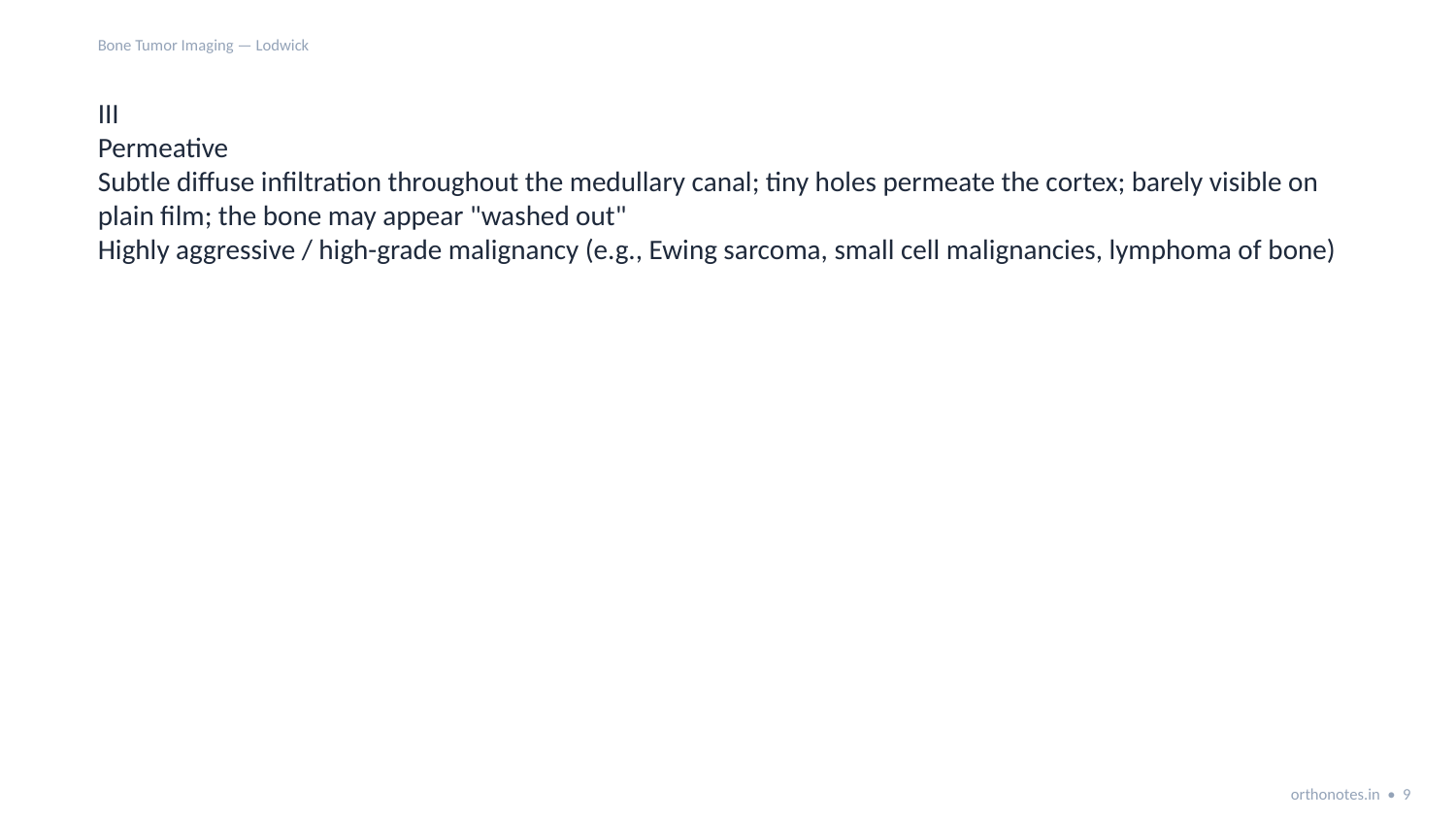

Bone Tumor Imaging — Lodwick
III
Permeative
Subtle diffuse infiltration throughout the medullary canal; tiny holes permeate the cortex; barely visible on plain film; the bone may appear "washed out"
Highly aggressive / high-grade malignancy (e.g., Ewing sarcoma, small cell malignancies, lymphoma of bone)
orthonotes.in  •  9